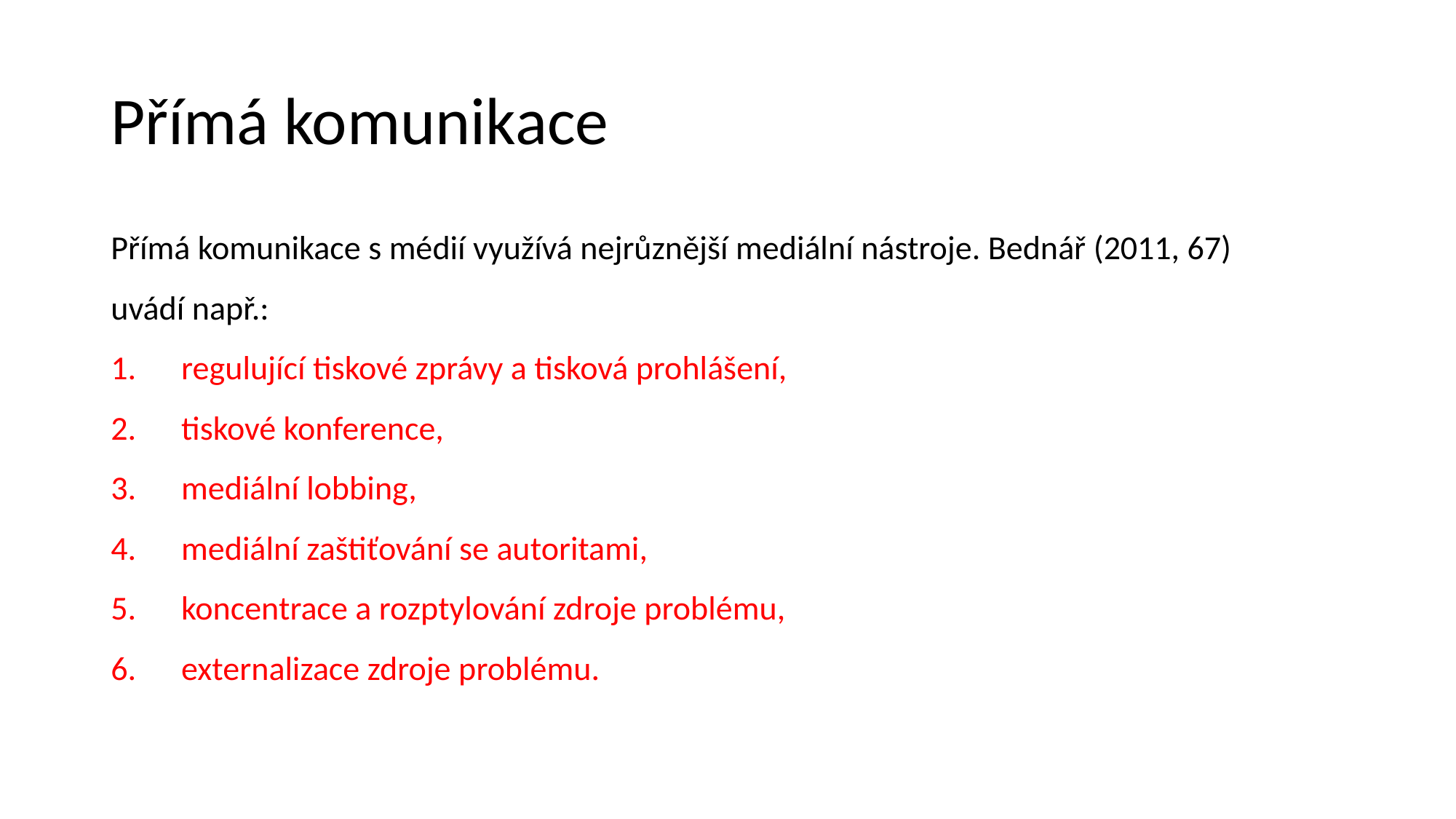

# Přímá komunikace
Přímá komunikace s médií využívá nejrůznější mediální nástroje. Bednář (2011, 67)
uvádí např.:
regulující tiskové zprávy a tisková prohlášení,
tiskové konference,
mediální lobbing,
mediální zaštiťování se autoritami,
koncentrace a rozptylování zdroje problému,
externalizace zdroje problému.